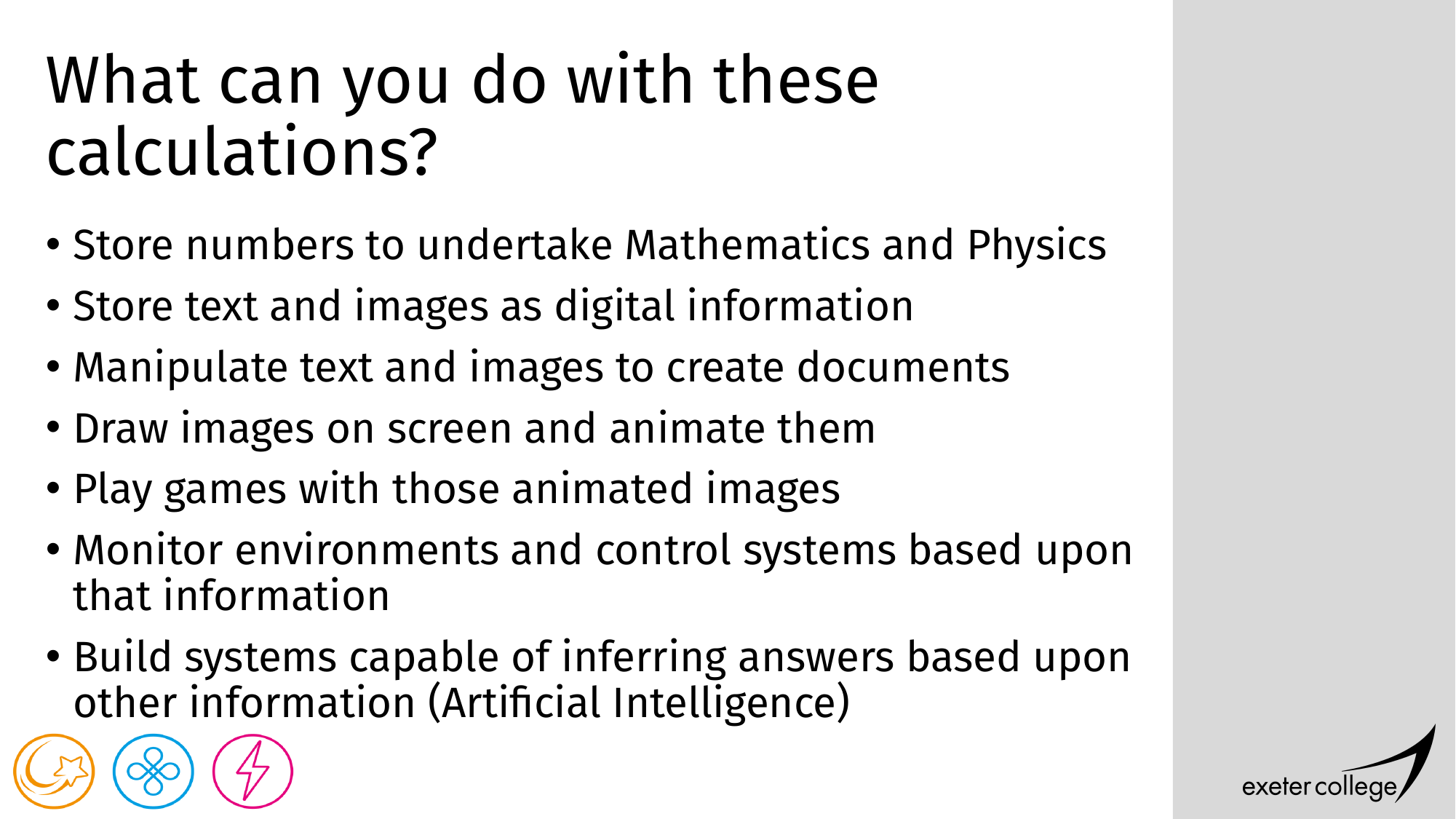

# What can you do with these calculations?
Store numbers to undertake Mathematics and Physics
Store text and images as digital information
Manipulate text and images to create documents
Draw images on screen and animate them
Play games with those animated images
Monitor environments and control systems based upon that information
Build systems capable of inferring answers based upon other information (Artificial Intelligence)